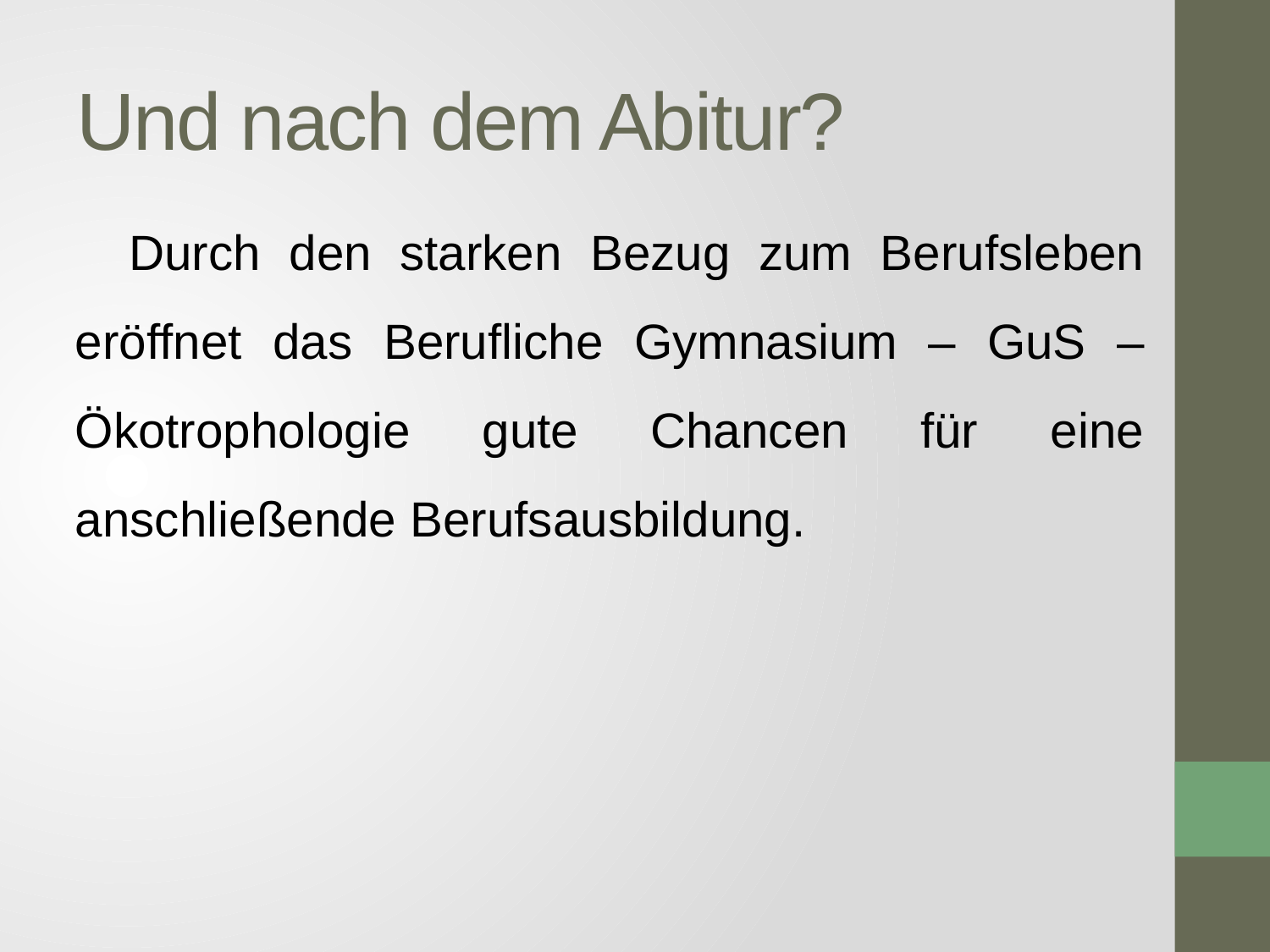

# Und nach dem Abitur?

   Durch den starken Bezug zum Berufsleben eröffnet das Berufliche Gymnasium – GuS – Ökotrophologie gute Chancen für eine anschließende Berufsausbildung.